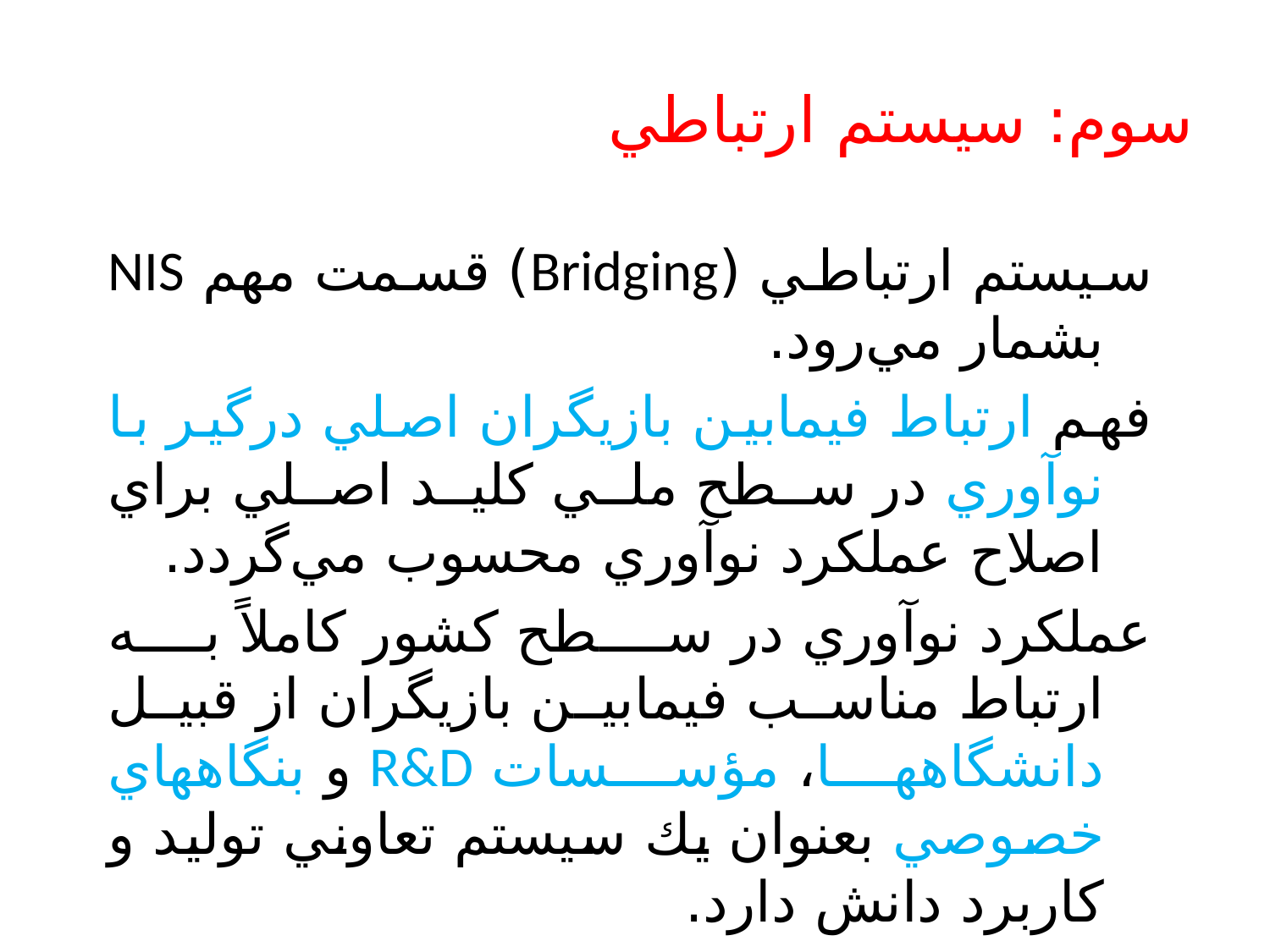

# سوم: سيستم ارتباطي
سيستم ارتباطي (Bridging) قسمت مهم NIS بشمار مي‌رود.
فهم ارتباط فيمابين بازيگران اصلي درگير با نوآوري در سطح ملي كليد اصلي براي اصلاح عملكرد نوآوري محسوب مي‌گردد.
عملكرد نوآوري در سطح كشور كاملاً به ارتباط مناسب فيمابين بازيگران از قبيل دانشگاهها، مؤسسات R&D و بنگاههاي خصوصي بعنوان يك سيستم تعاوني توليد و كاربرد دانش دارد.